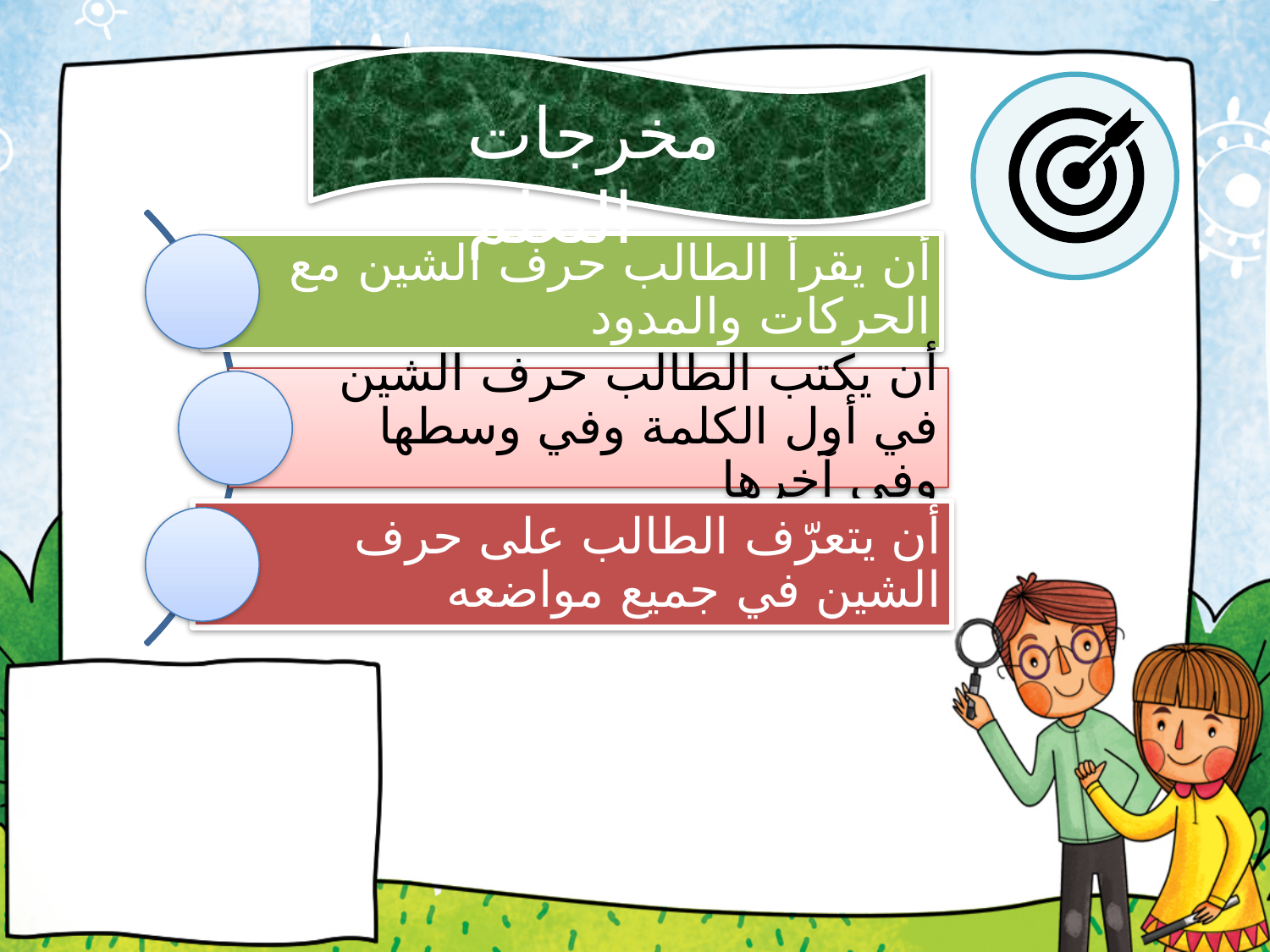

مخرجات التعلم

مخرجات التعلم

أن يقرأ الطالب حرف الشين مع الحركات والمدود
أن يكتب الطالب حرف الشين في أول الكلمة وفي وسطها وفي آخرها
أن يتعرّف الطالب على حرف الشين في جميع مواضعه